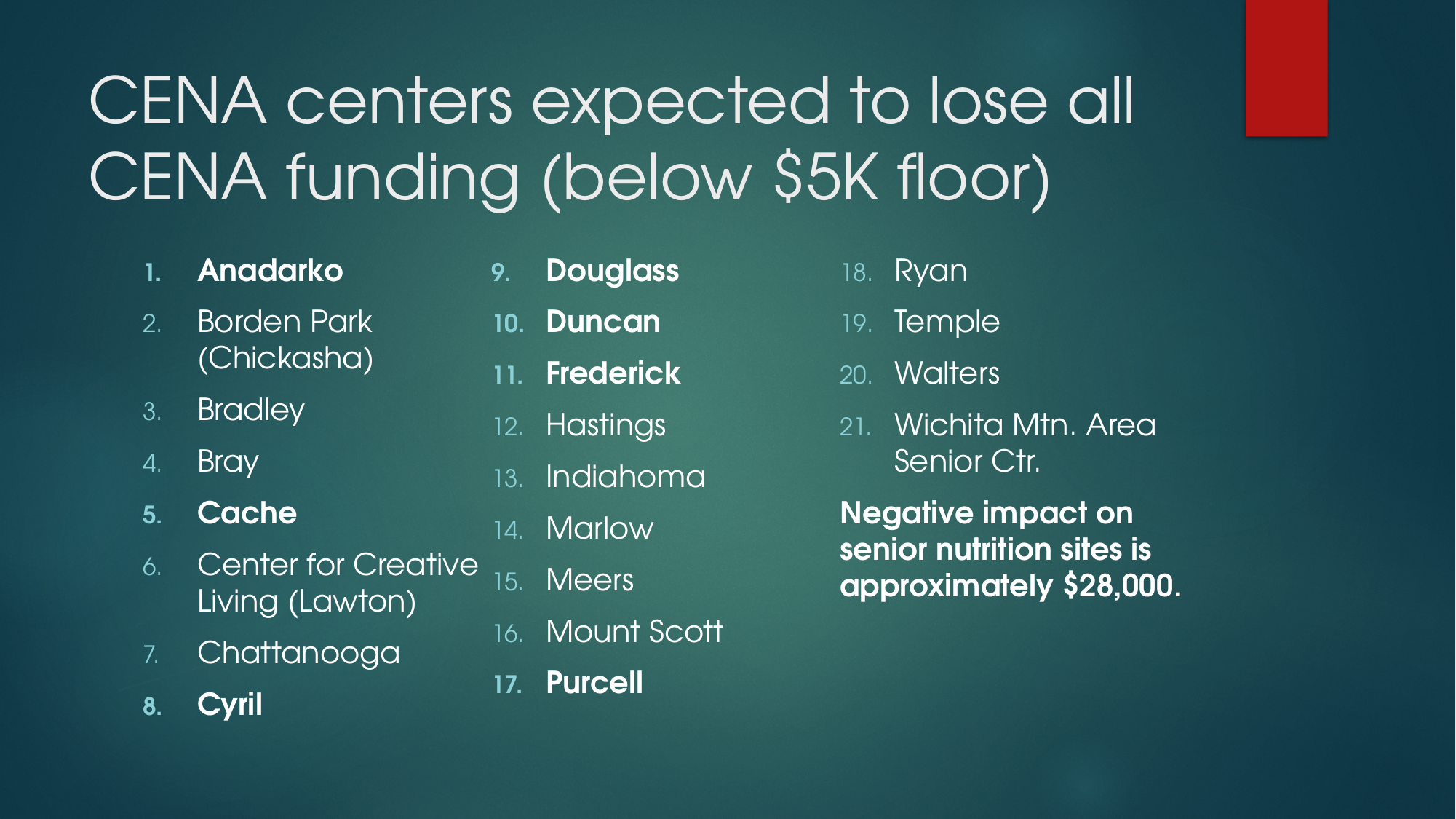

# CENA centers expected to lose all CENA funding (below $5K floor)
Anadarko
Borden Park (Chickasha)
Bradley
Bray
Cache
Center for Creative Living (Lawton)
Chattanooga
Cyril
Douglass
Duncan
Frederick
Hastings
Indiahoma
Marlow
Meers
Mount Scott
Purcell
Ryan
Temple
Walters
Wichita Mtn. Area Senior Ctr.
Negative impact on senior nutrition sites is approximately $28,000.